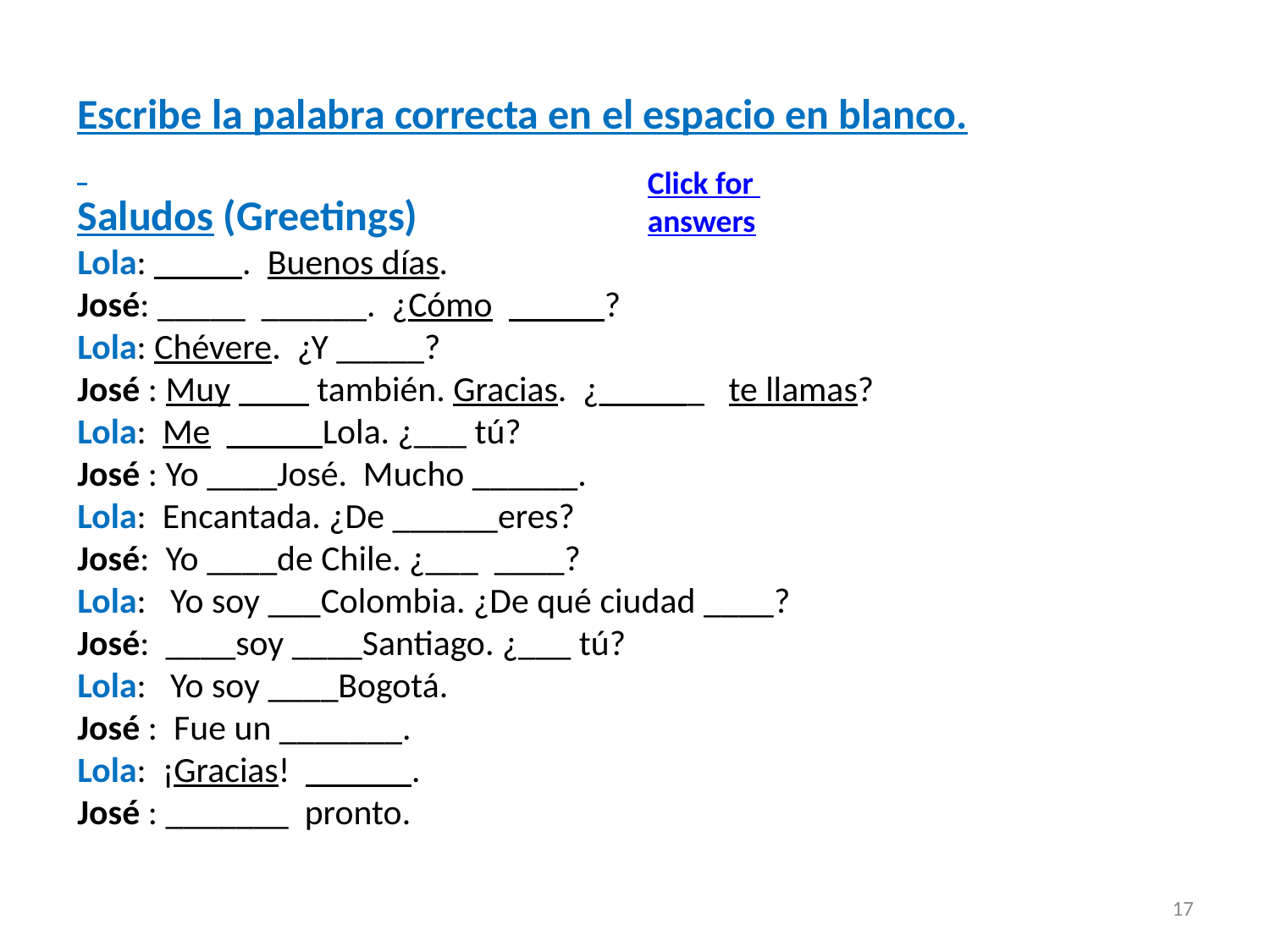

Escribe la palabra correcta en el espacio en blanco.

Saludos (Greetings)
Lola: _____.  Buenos días.
José: _____  ______.  ¿Cómo   _____?
Lola: Chévere.  ¿Y _____?
José : Muy ____ también. Gracias.  ¿______   te llamas?
Lola:  Me  _____ Lola. ¿___ tú?
José : Yo ____José.  Mucho ______.
Lola:  Encantada. ¿De ______eres?
José:  Yo ____de Chile. ¿___  ____?
Lola:   Yo soy ___Colombia. ¿De qué ciudad ____?
José:  ____soy ____Santiago. ¿___ tú?
Lola:   Yo soy ____Bogotá.
José :  Fue un _______.
Lola:  ¡Gracias!  ______.
José : _______  pronto.

Click for answers
17